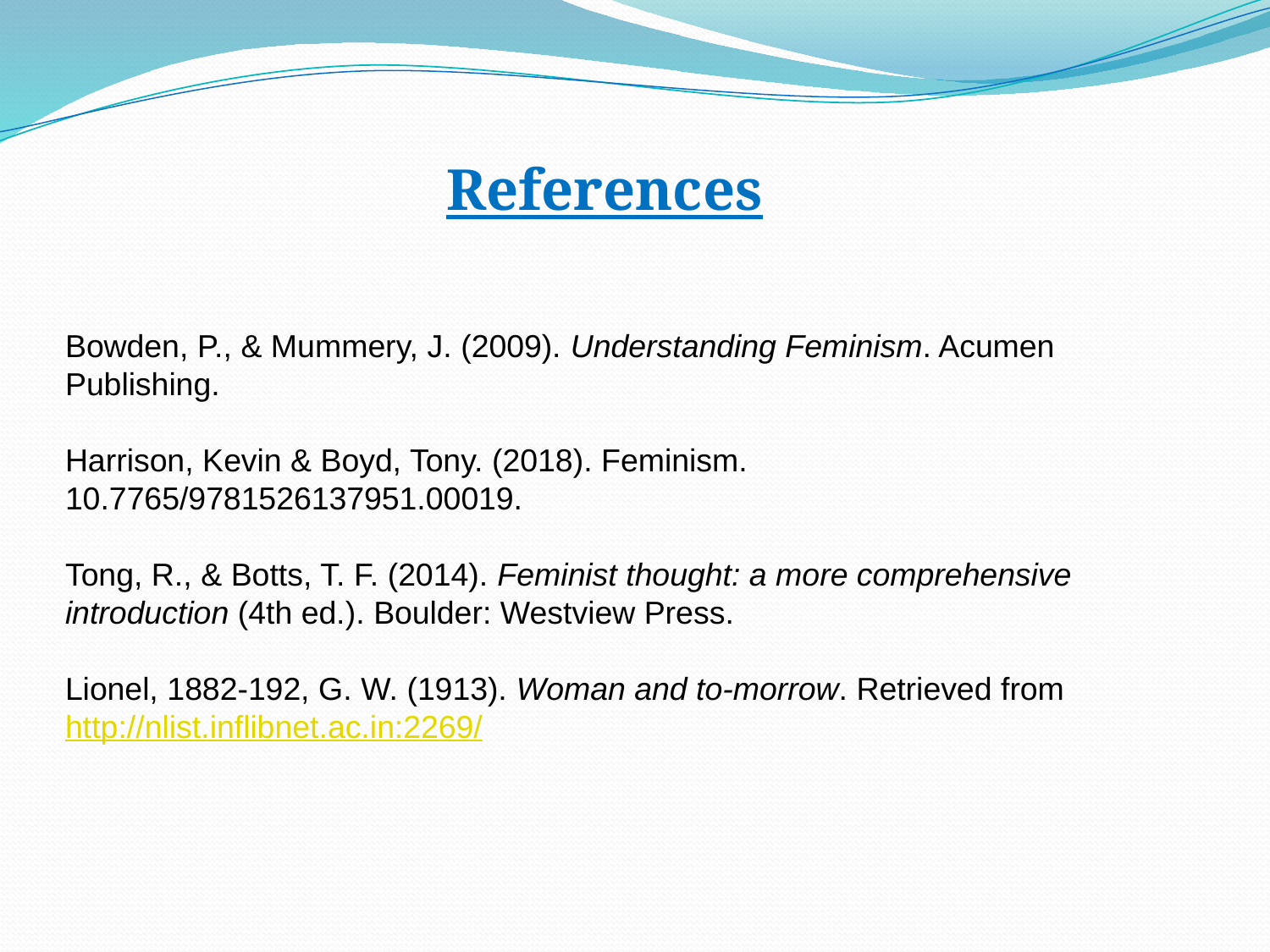

References

Bowden, P., & Mummery, J. (2009). Understanding Feminism. Acumen Publishing.

Harrison, Kevin & Boyd, Tony. (2018). Feminism. 10.7765/9781526137951.00019.

Tong, R., & Botts, T. F. (2014). Feminist thought: a more comprehensive introduction (4th ed.). Boulder: Westview Press.

Lionel, 1882-192, G. W. (1913). Woman and to-morrow. Retrieved from http://nlist.inflibnet.ac.in:2269/